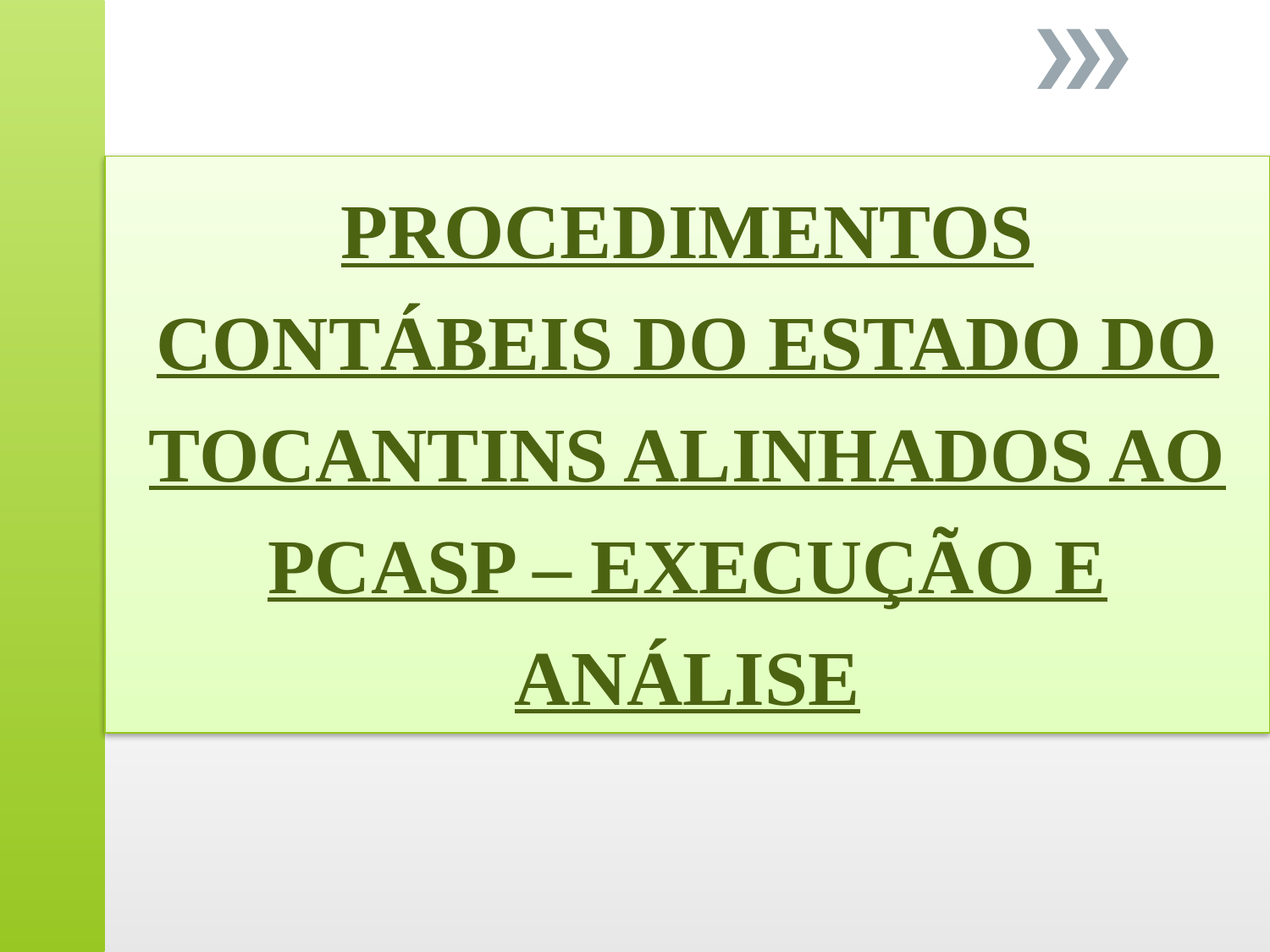

PROCEDIMENTOS CONTÁBEIS DO ESTADO DO TOCANTINS ALINHADOS AO PCASP – EXECUÇÃO E ANÁLISE